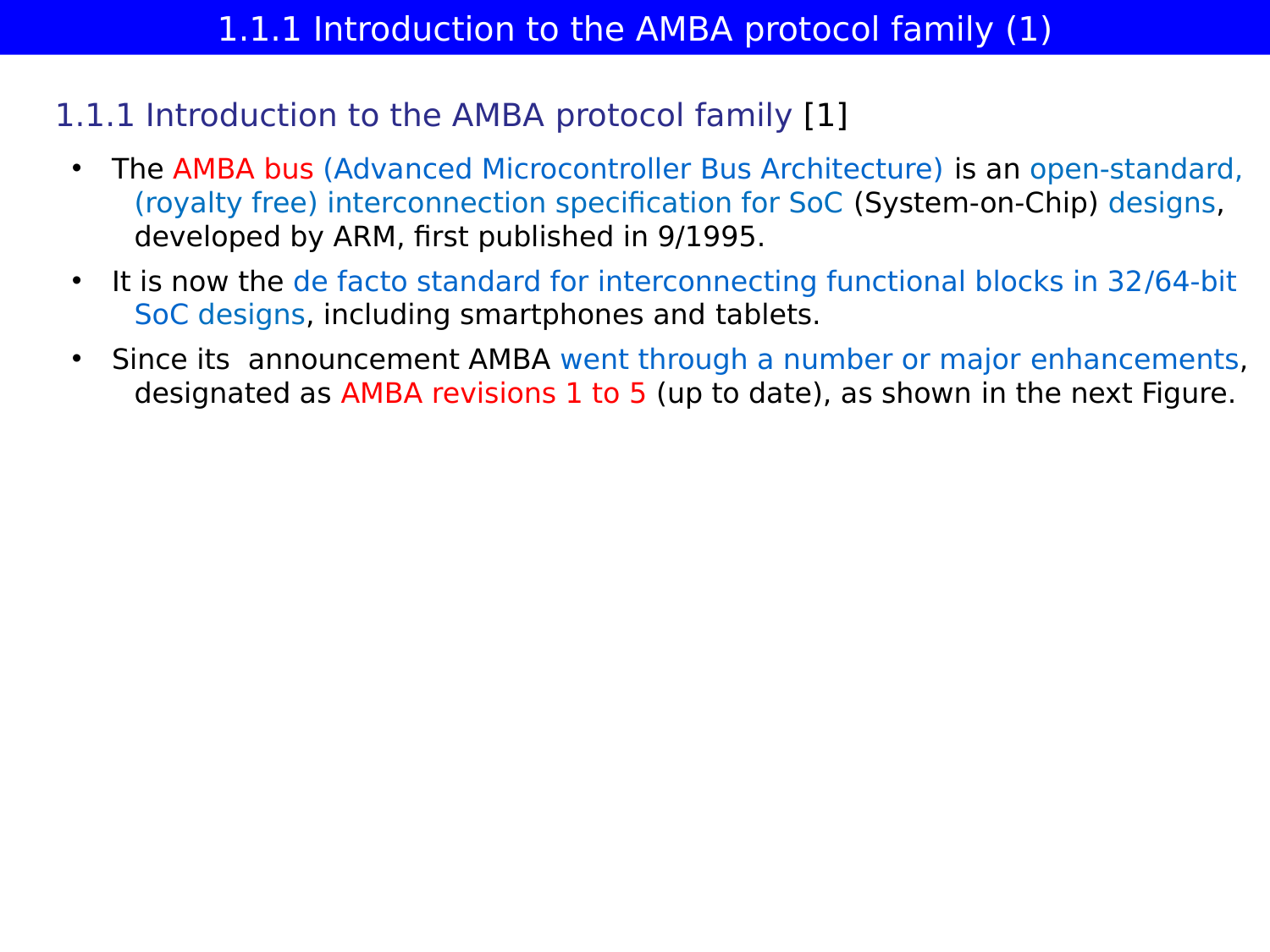

# 1.1.1 Introduction to the AMBA protocol family (1)
1.1.1 Introduction to the AMBA protocol family [1]
The AMBA bus (Advanced Microcontroller Bus Architecture) is an open-standard,
       (royalty free) interconnection specification for SoC (System-on-Chip) designs,
       developed by ARM, first published in 9/1995.
It is now the de facto standard for interconnecting functional blocks in 32/64-bit
       SoC designs, including smartphones and tablets.
Since its  announcement AMBA went through a number or major enhancements,
       designated as AMBA revisions 1 to 5 (up to date), as shown in the next Figure.